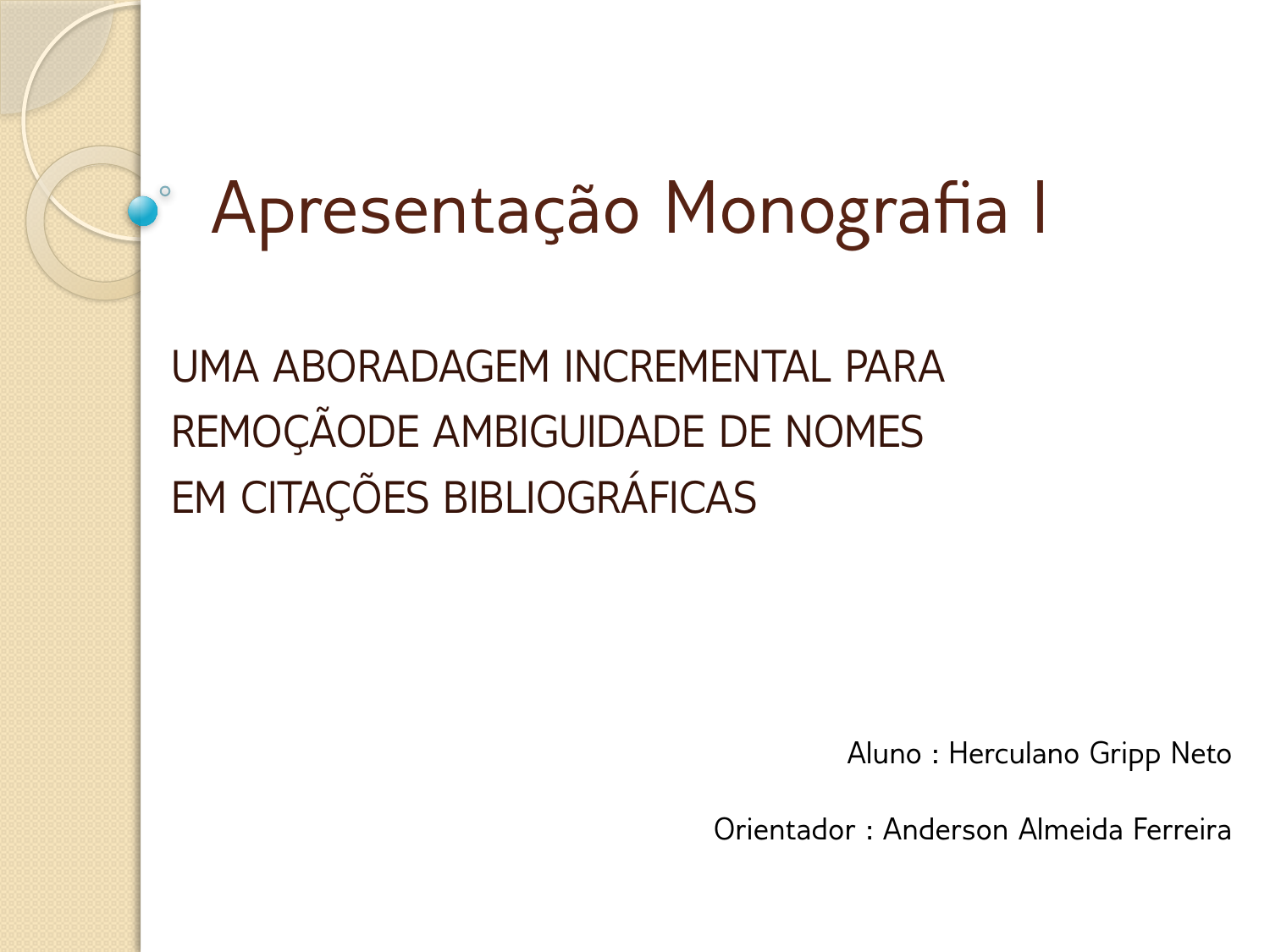

# Apresentação Monografia I
UMA ABORADAGEM INCREMENTAL PARA
REMOÇÃODE AMBIGUIDADE DE NOMES
EM CITAÇÕES BIBLIOGRÁFICAS
Aluno : Herculano Gripp Neto

Orientador : Anderson Almeida Ferreira